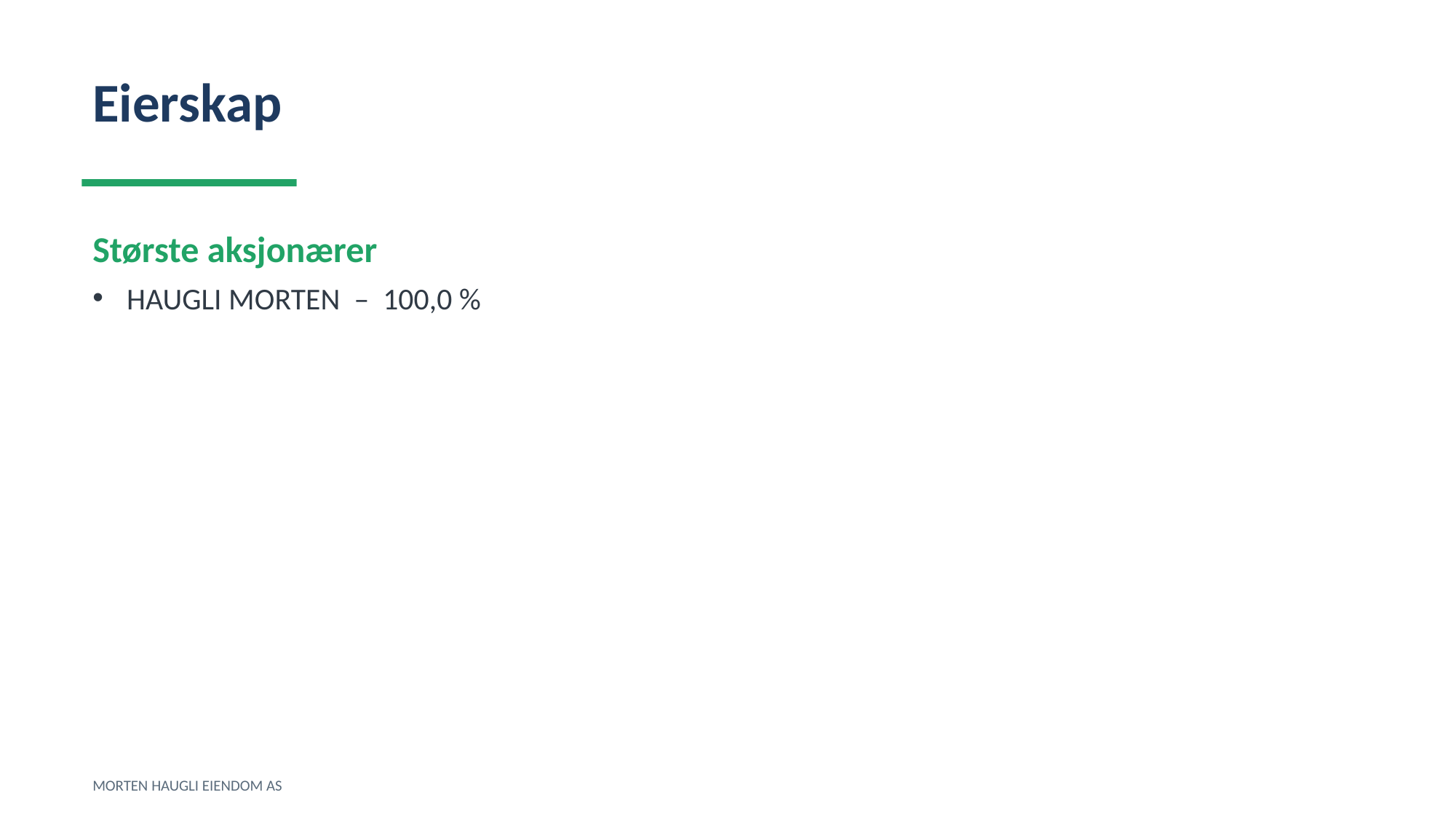

Eierskap

Største aksjonærer
HAUGLI MORTEN  –  100,0 %
MORTEN HAUGLI EIENDOM AS